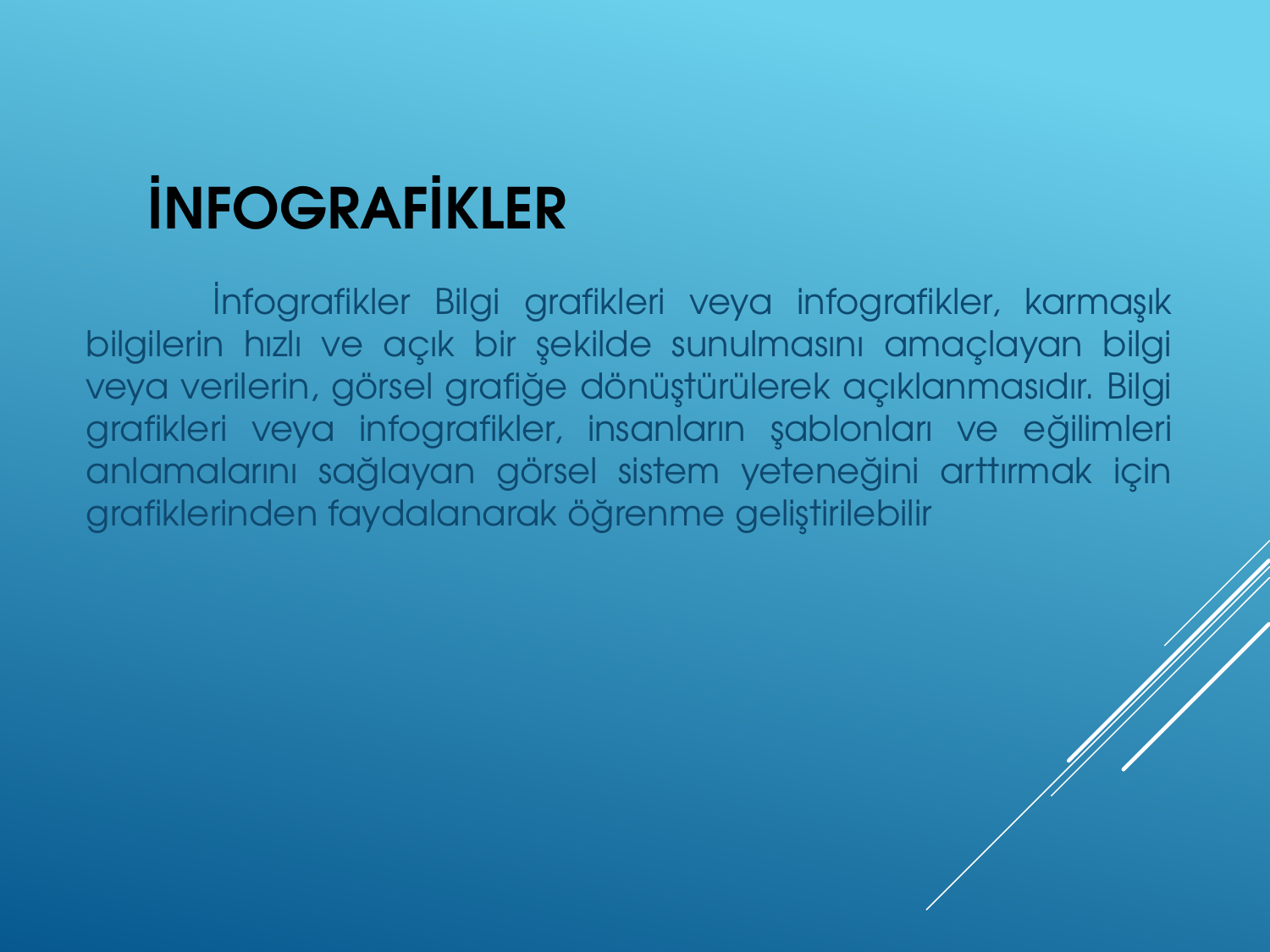

İnfografikler Bilgi grafikleri veya infografikler, karmaşık bilgilerin hızlı ve açık bir şekilde sunulmasını amaçlayan bilgi veya verilerin, görsel grafiğe dönüştürülerek açıklanmasıdır. Bilgi grafikleri veya infografikler, insanların şablonları ve eğilimleri anlamalarını sağlayan görsel sistem yeteneğini arttırmak için grafiklerinden faydalanarak öğrenme geliştirilebilir
# İnfografikler